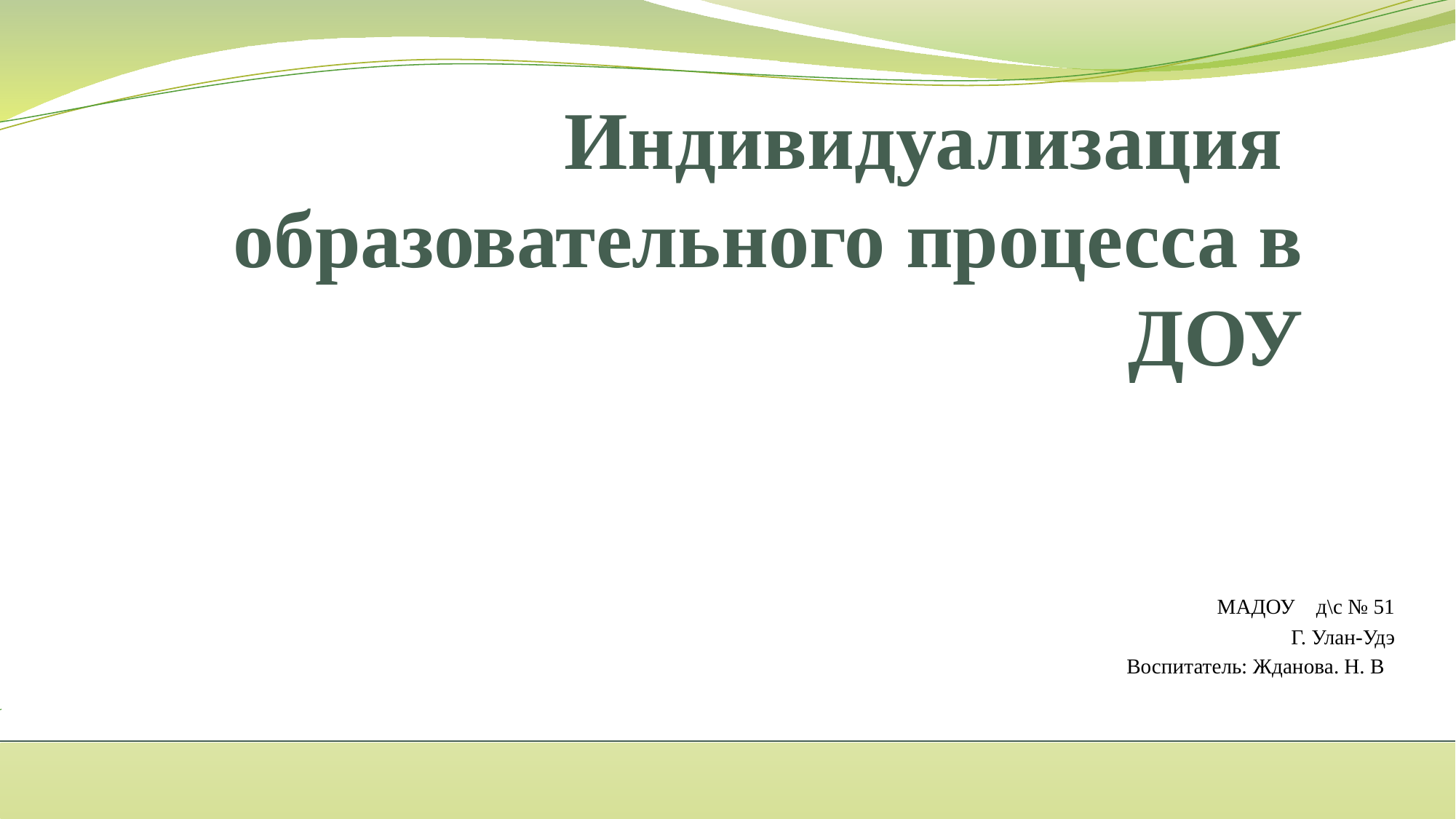

# Индивидуализация  образовательного процесса в ДОУ
МАДОУ    д\с № 51
Г. Улан-Удэ
Воспитатель: Жданова. Н. В